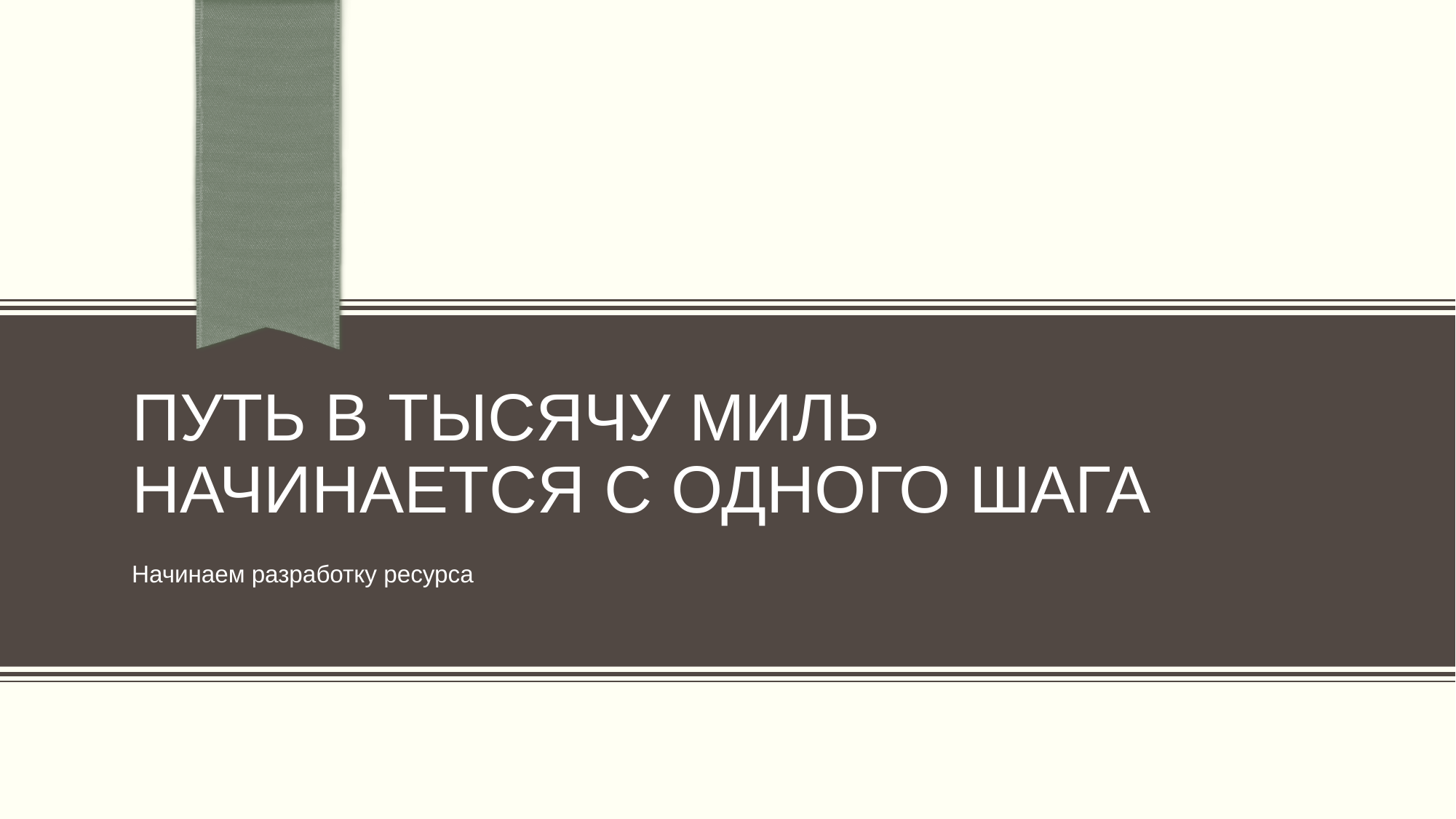

# Путь в тысячу миль начинается с одного шага
Начинаем разработку ресурса